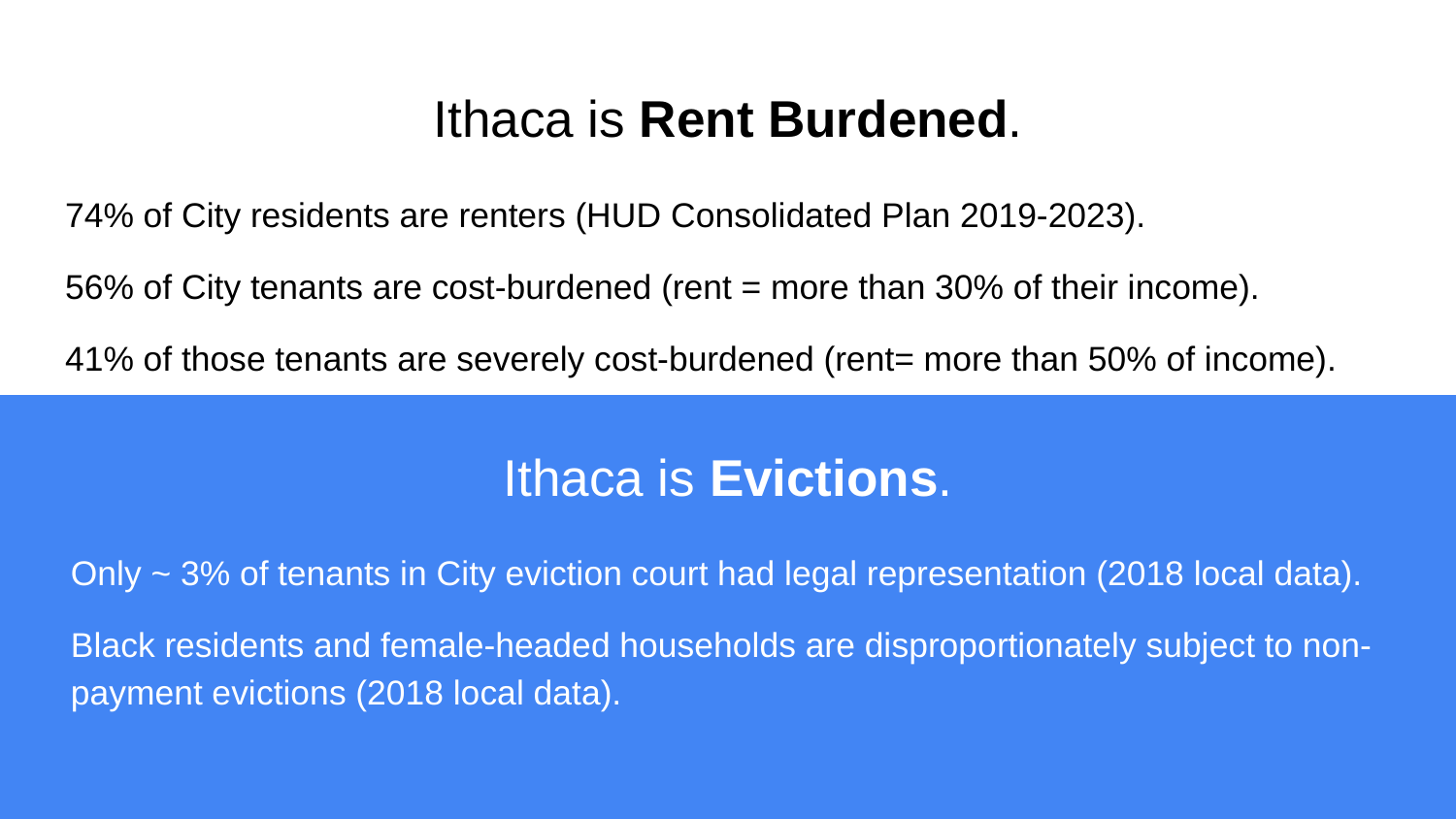

# Ithaca is Rent Burdened.
74% of City residents are renters (HUD Consolidated Plan 2019-2023).
56% of City tenants are cost-burdened (rent = more than 30% of their income).
41% of those tenants are severely cost-burdened (rent= more than 50% of income).

Ithaca is Evictions.
Only ~ 3% of tenants in City eviction court had legal representation (2018 local data).
Black residents and female-headed households are disproportionately subject to non-payment evictions (2018 local data).